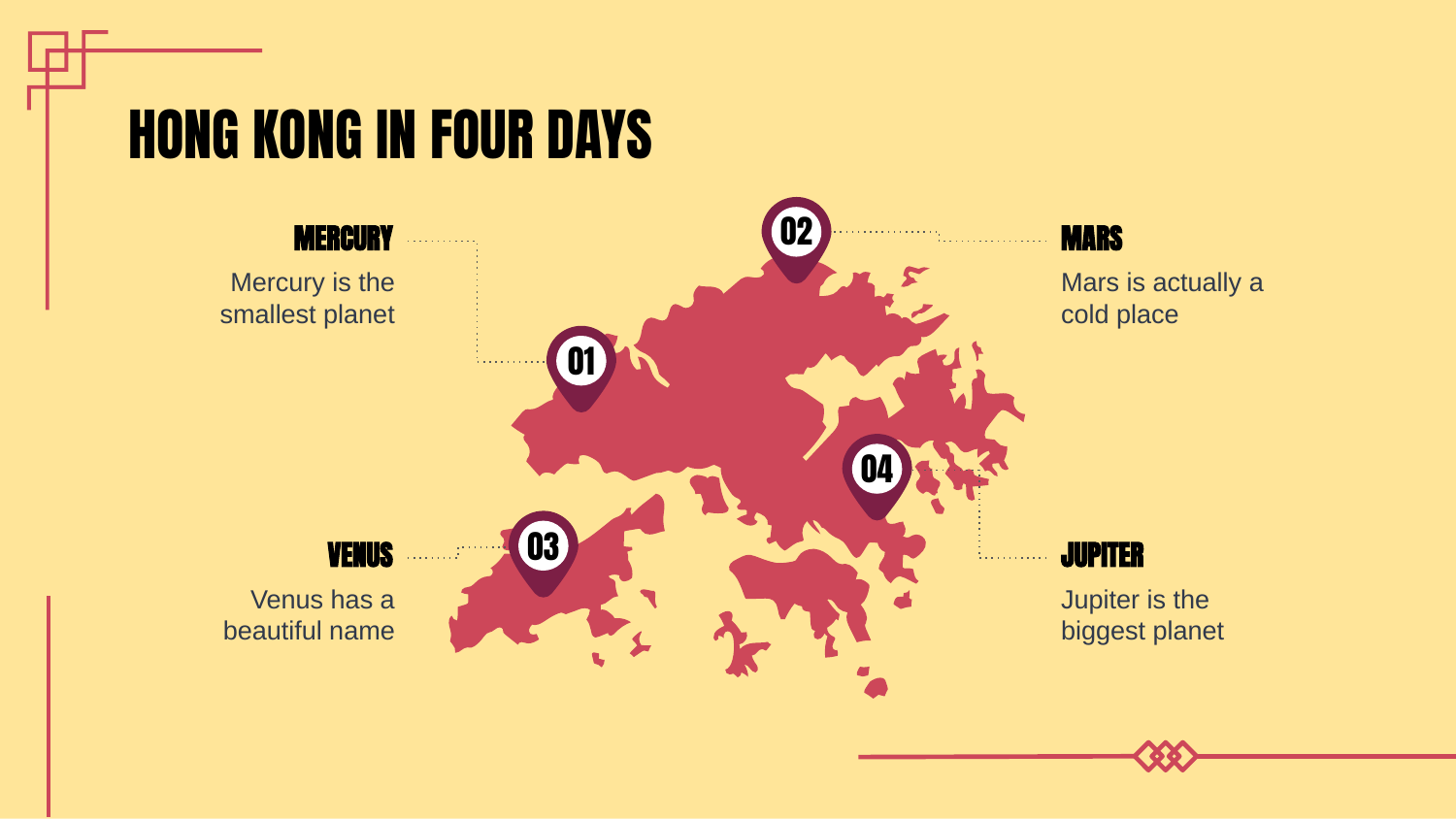

# HONG KONG IN FOUR DAYS

MARS
Mars is actually a cold place
MERCURY
Mercury is the smallest planet
02

01

04

JUPITER
Jupiter is the biggest planet
VENUS
Venus has a beautiful name
03